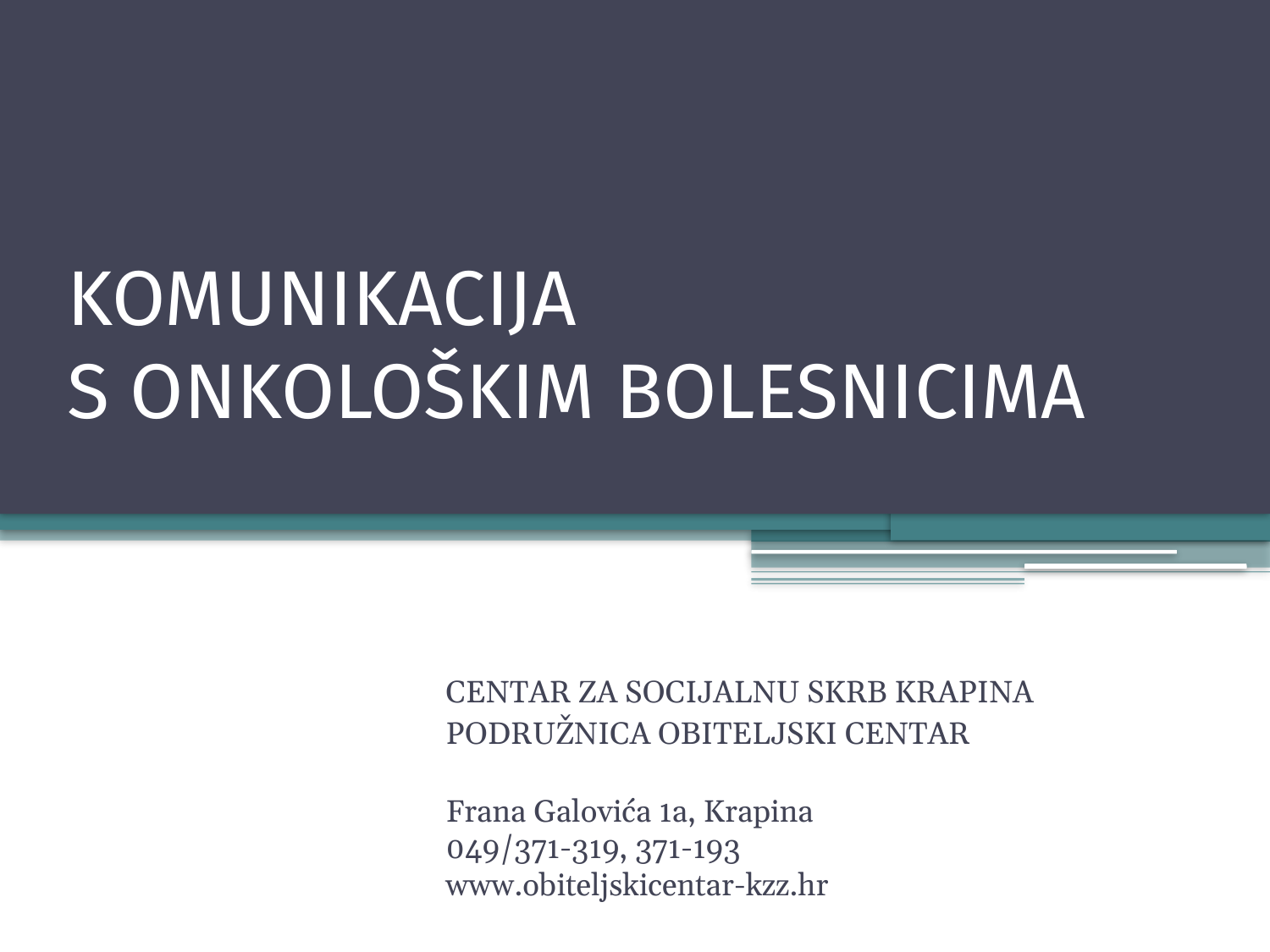

# KOMUNIKACIJA S ONKOLOŠKIM BOLESNICIMA
CENTAR ZA SOCIJALNU SKRB KRAPINA
PODRUŽNICA OBITELJSKI CENTAR
Frana Galovića 1a, Krapina
049/371-319, 371-193
www.obiteljskicentar-kzz.hr